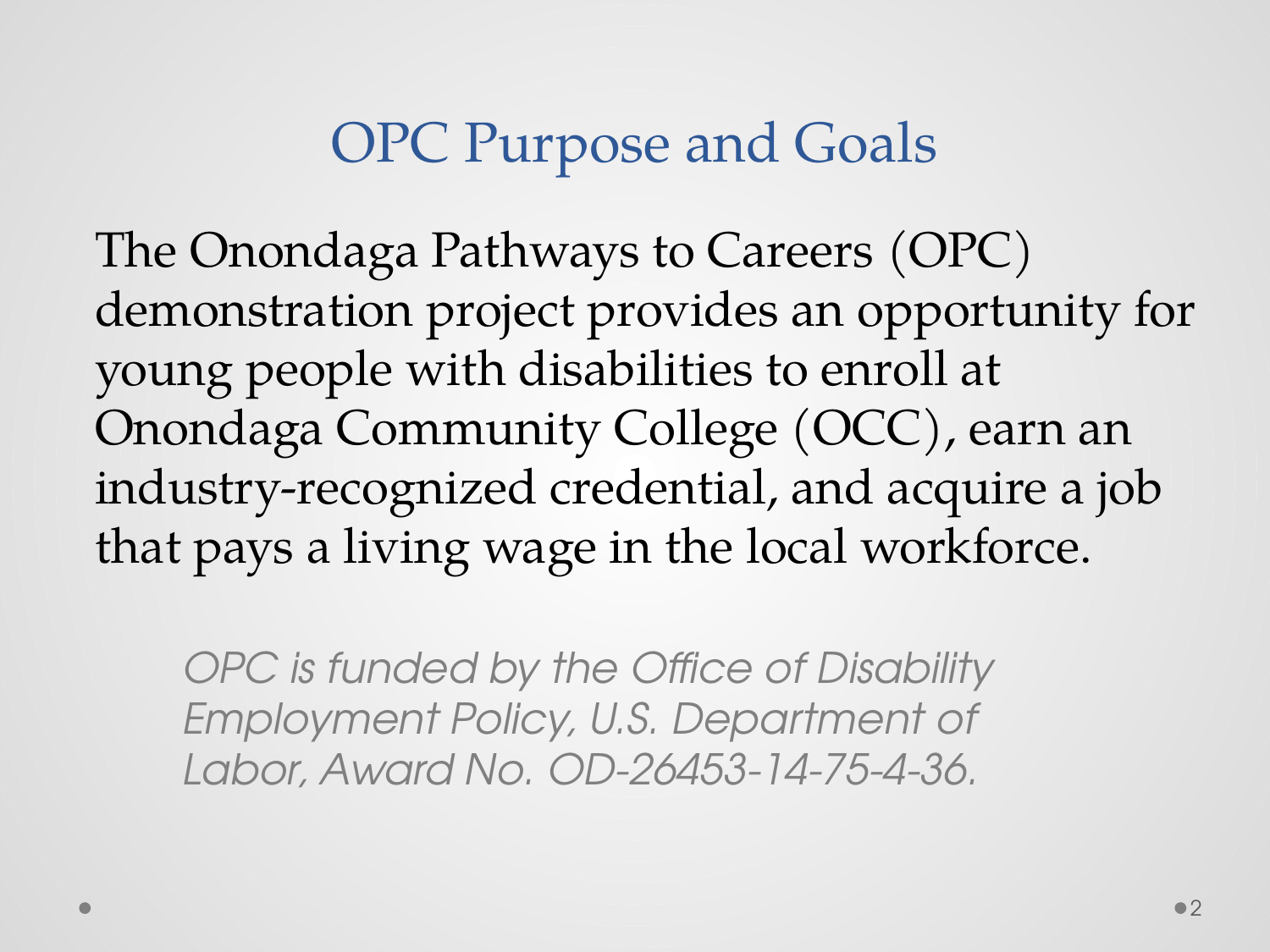

# OPC Purpose and Goals
The Onondaga Pathways to Careers (OPC) demonstration project provides an opportunity for young people with disabilities to enroll at Onondaga Community College (OCC), earn an industry-recognized credential, and acquire a job that pays a living wage in the local workforce.
OPC is funded by the Office of Disability Employment Policy, U.S. Department of Labor, Award No. OD-26453-14-75-4-36.
2